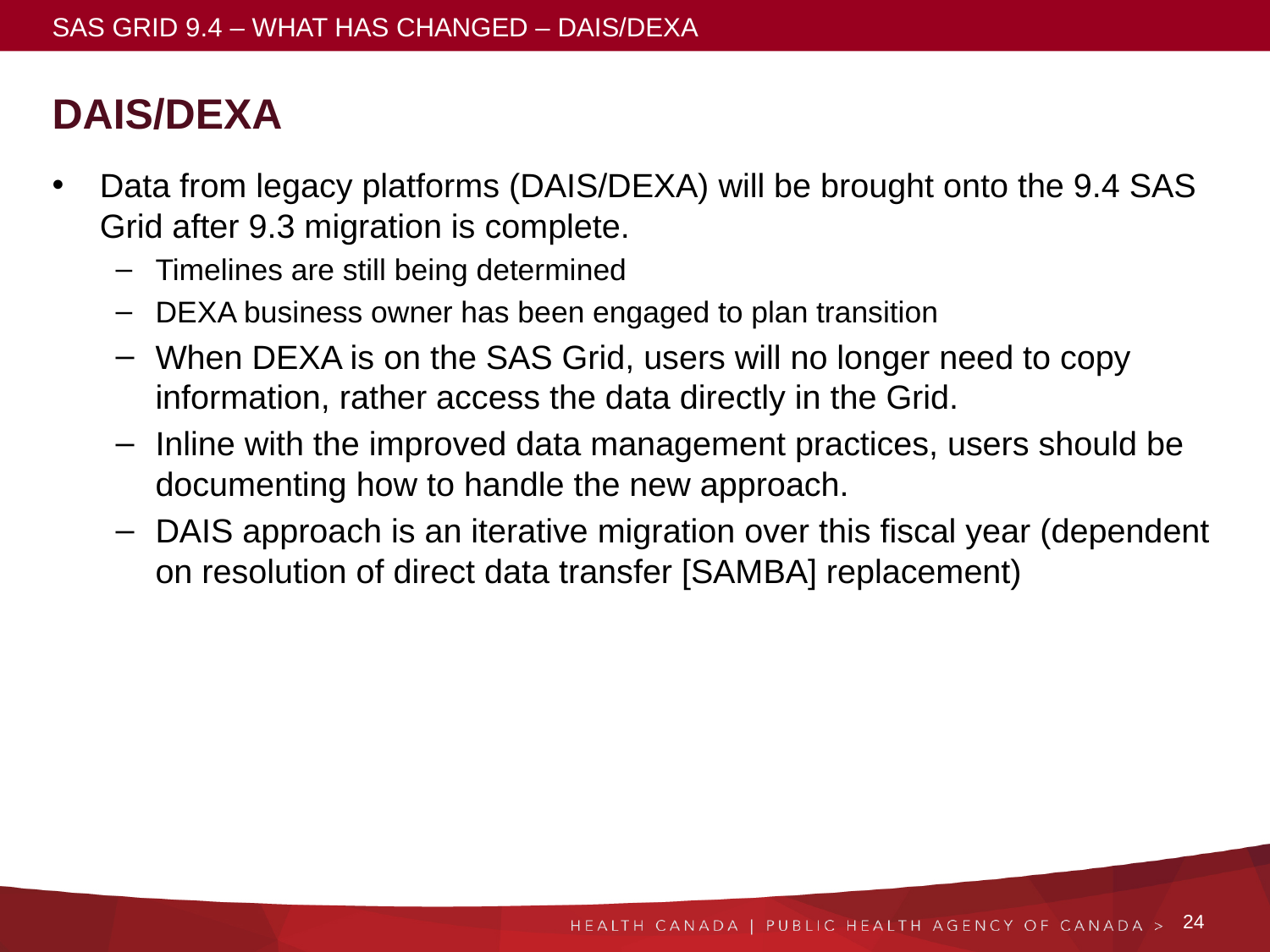

SAS GRID 9.4 – WHAT HAS CHANGED – DAIS/DEXA
# DAIS/DEXA
Data from legacy platforms (DAIS/DEXA) will be brought onto the 9.4 SAS Grid after 9.3 migration is complete.
Timelines are still being determined
DEXA business owner has been engaged to plan transition
When DEXA is on the SAS Grid, users will no longer need to copy information, rather access the data directly in the Grid.
Inline with the improved data management practices, users should be documenting how to handle the new approach.
DAIS approach is an iterative migration over this fiscal year (dependent on resolution of direct data transfer [SAMBA] replacement)

24